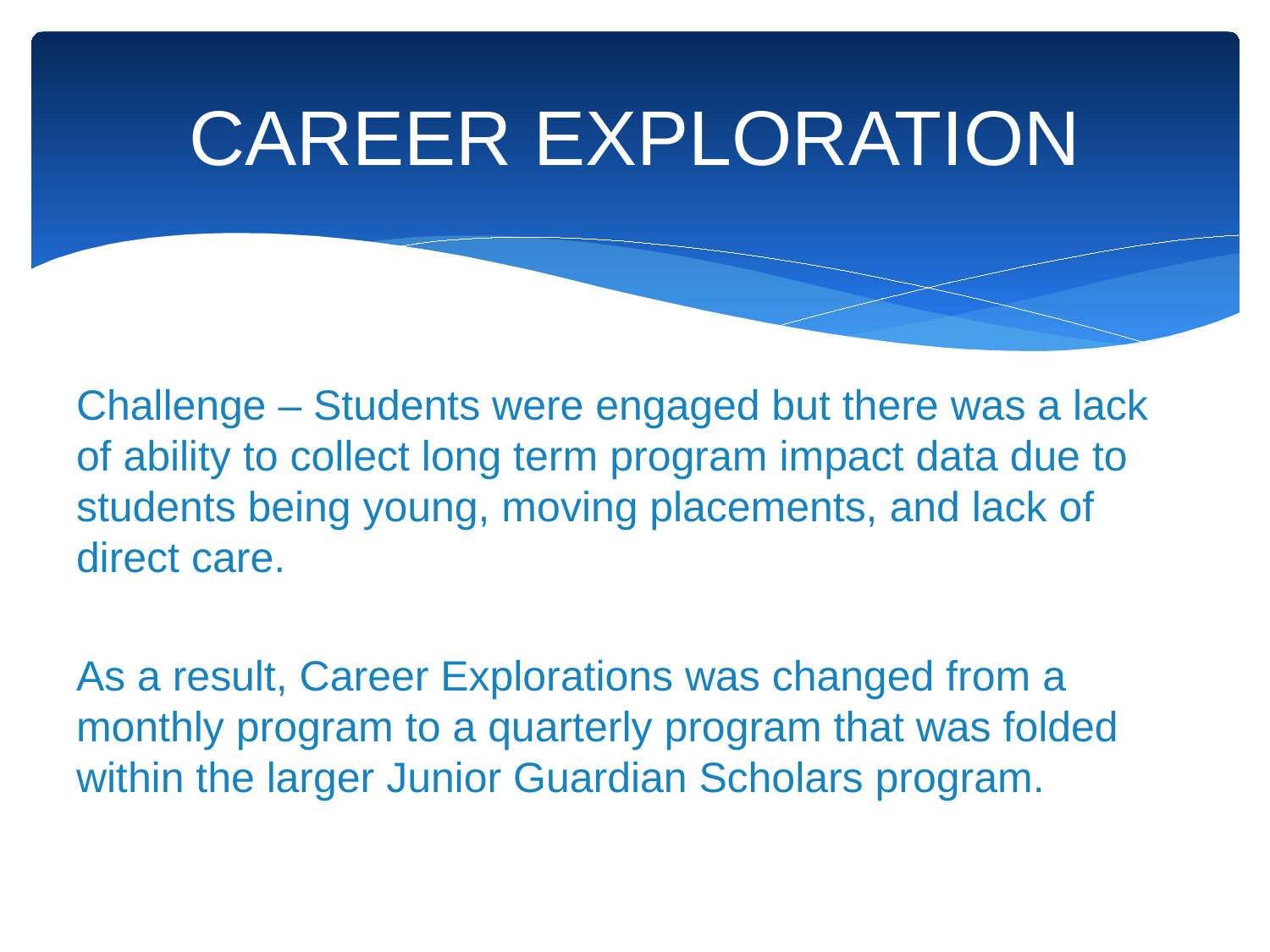

# CAREER EXPLORATION
Challenge – Students were engaged but there was a lack of ability to collect long term program impact data due to students being young, moving placements, and lack of direct care.

As a result, Career Explorations was changed from a monthly program to a quarterly program that was folded within the larger Junior Guardian Scholars program.